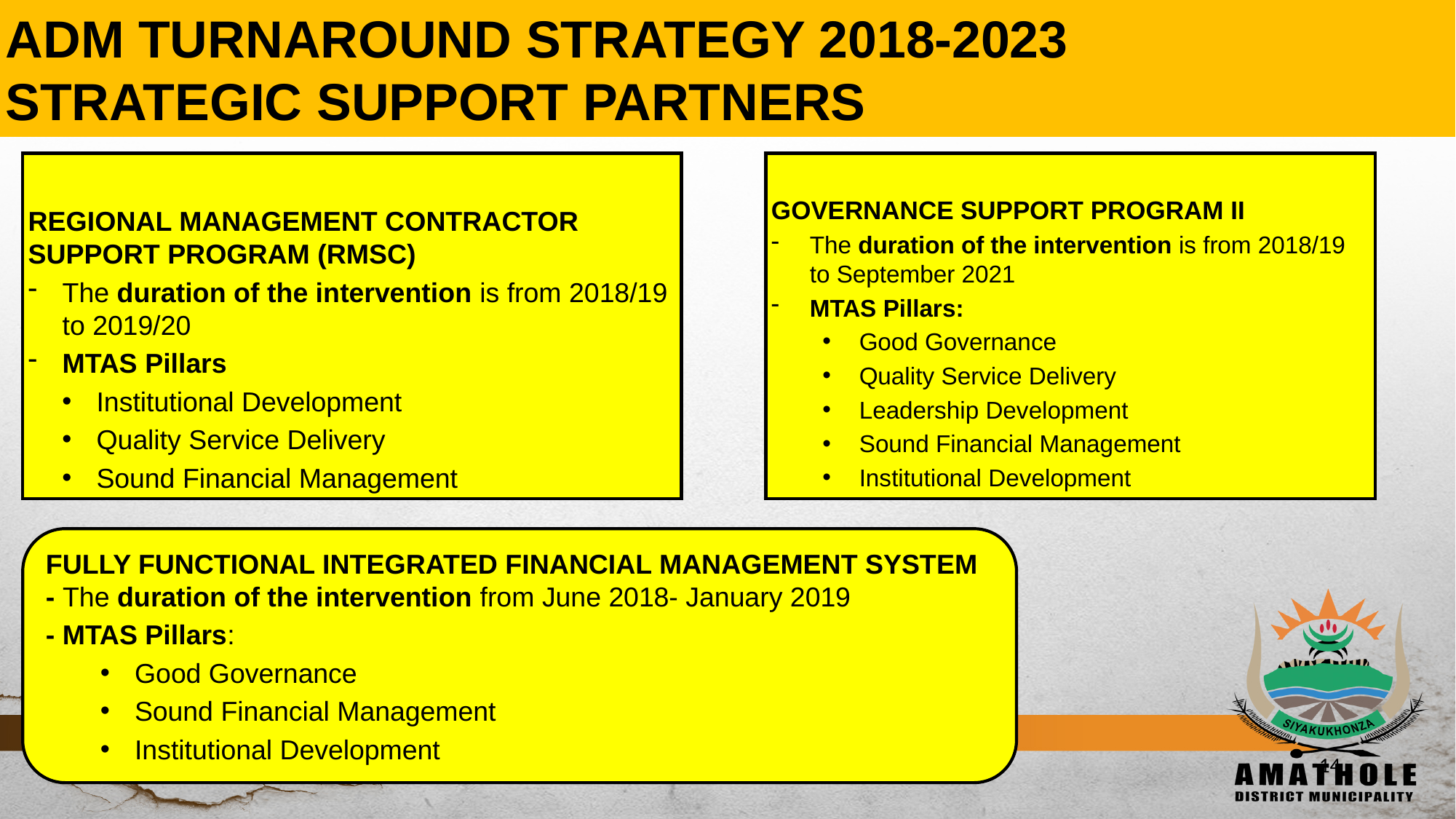

# ADM TURNAROUND STRATEGY 2018-2023 STRATEGIC SUPPORT PARTNERS
REGIONAL MANAGEMENT CONTRACTOR SUPPORT PROGRAM (RMSC)
The duration of the intervention is from 2018/19 to 2019/20
MTAS Pillars
Institutional Development
Quality Service Delivery
Sound Financial Management

GOVERNANCE SUPPORT PROGRAM II
The duration of the intervention is from 2018/19 to September 2021
MTAS Pillars:
Good Governance
Quality Service Delivery
Leadership Development
Sound Financial Management
Institutional Development

FULLY FUNCTIONAL INTEGRATED FINANCIAL MANAGEMENT SYSTEM - The duration of the intervention from June 2018- January 2019
- MTAS Pillars:
Good Governance
Sound Financial Management
Institutional Development
14